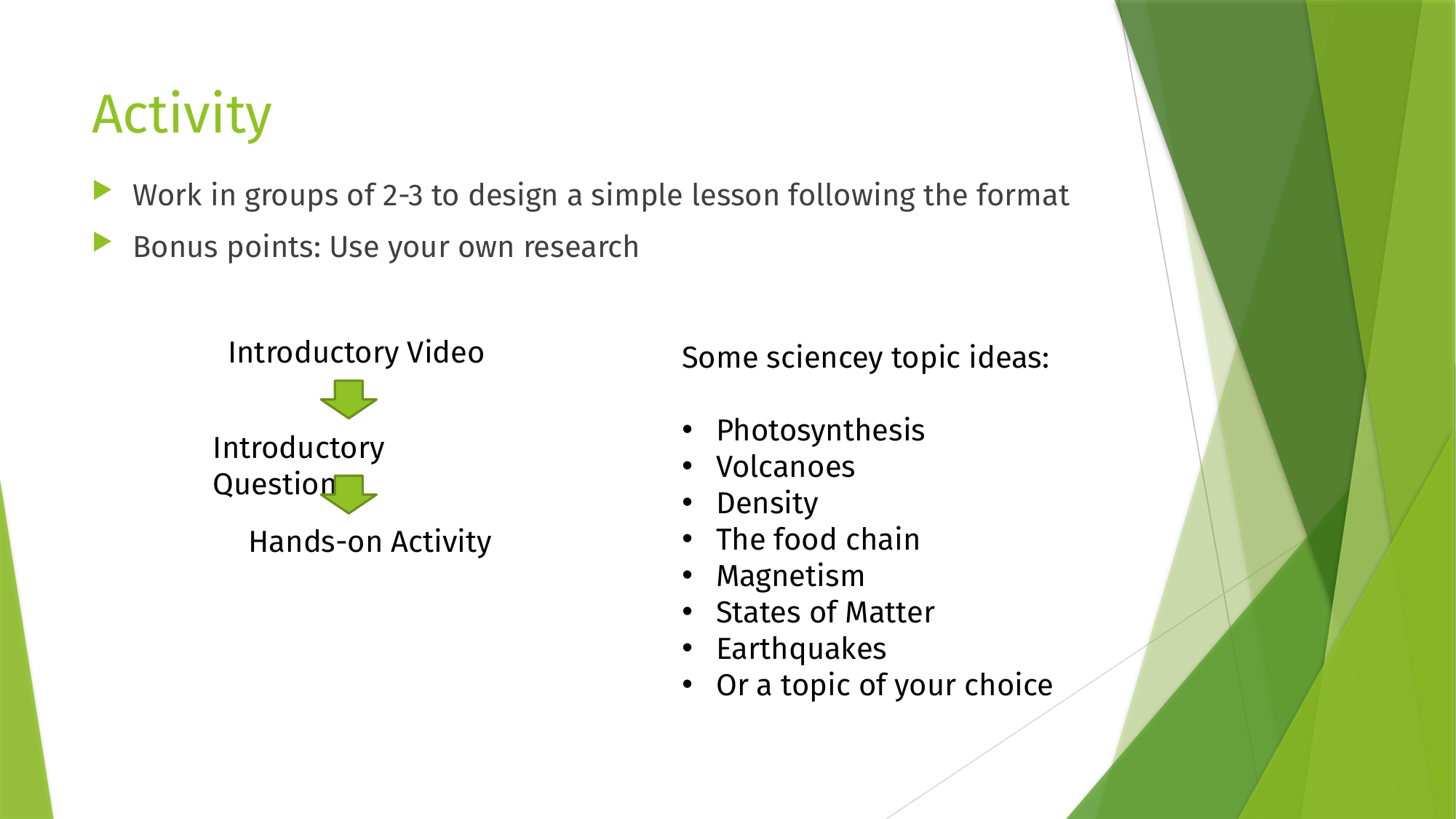

# Activity
Work in groups of 2-3 to design a simple lesson following the format
Bonus points: Use your own research
Introductory Video

Introductory Questions

Hands-on Activity
Some sciencey topic ideas:

Photosynthesis
Volcanoes
Density
The food chain
Magnetism
States of Matter
Earthquakes
Or a topic of your choice